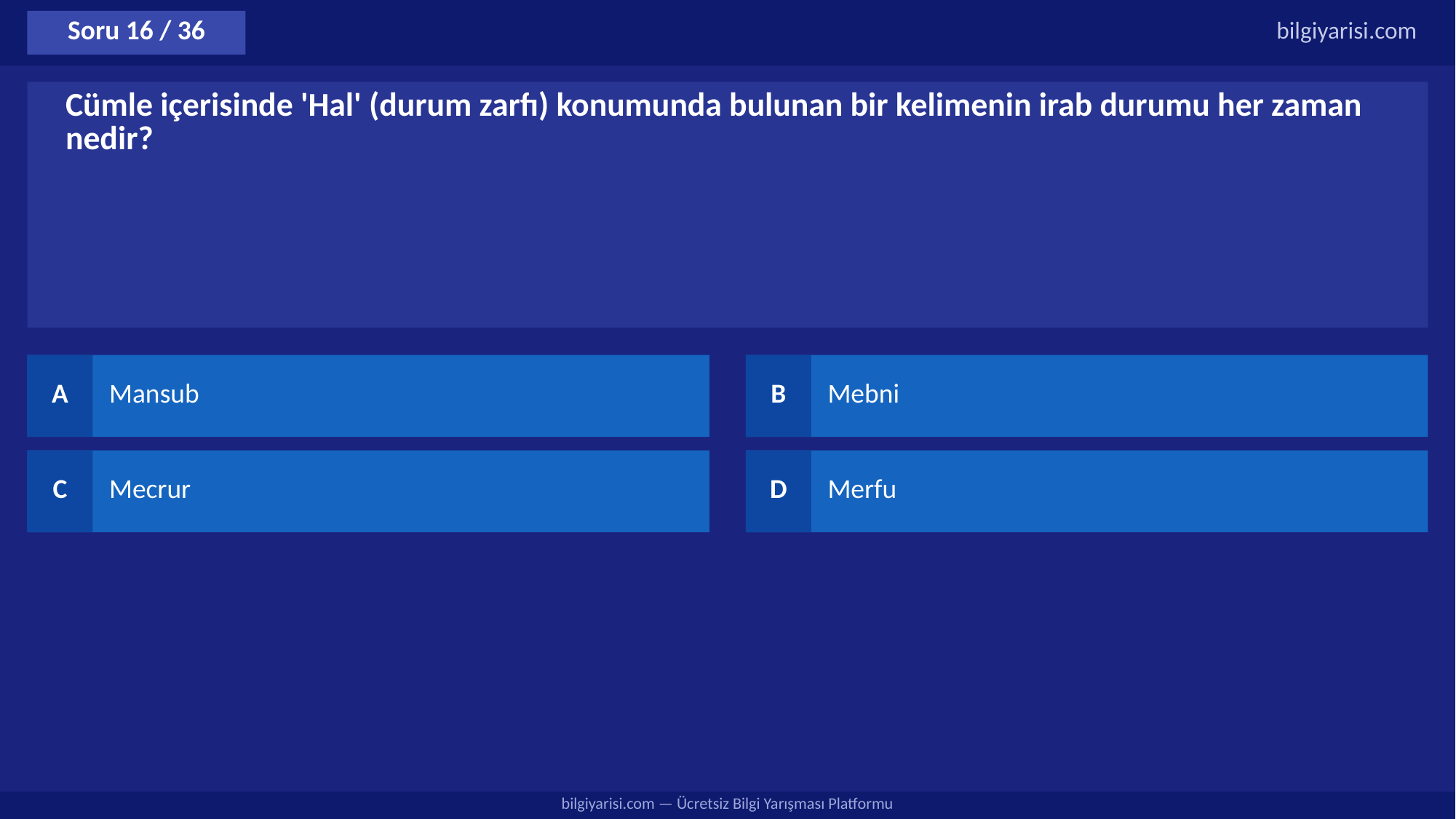

Soru 16 / 36
bilgiyarisi.com

Cümle içerisinde 'Hal' (durum zarfı) konumunda bulunan bir kelimenin irab durumu her zaman nedir?

A
Mansub

B
Mebni

C
Mecrur

D
Merfu
bilgiyarisi.com — Ücretsiz Bilgi Yarışması Platformu